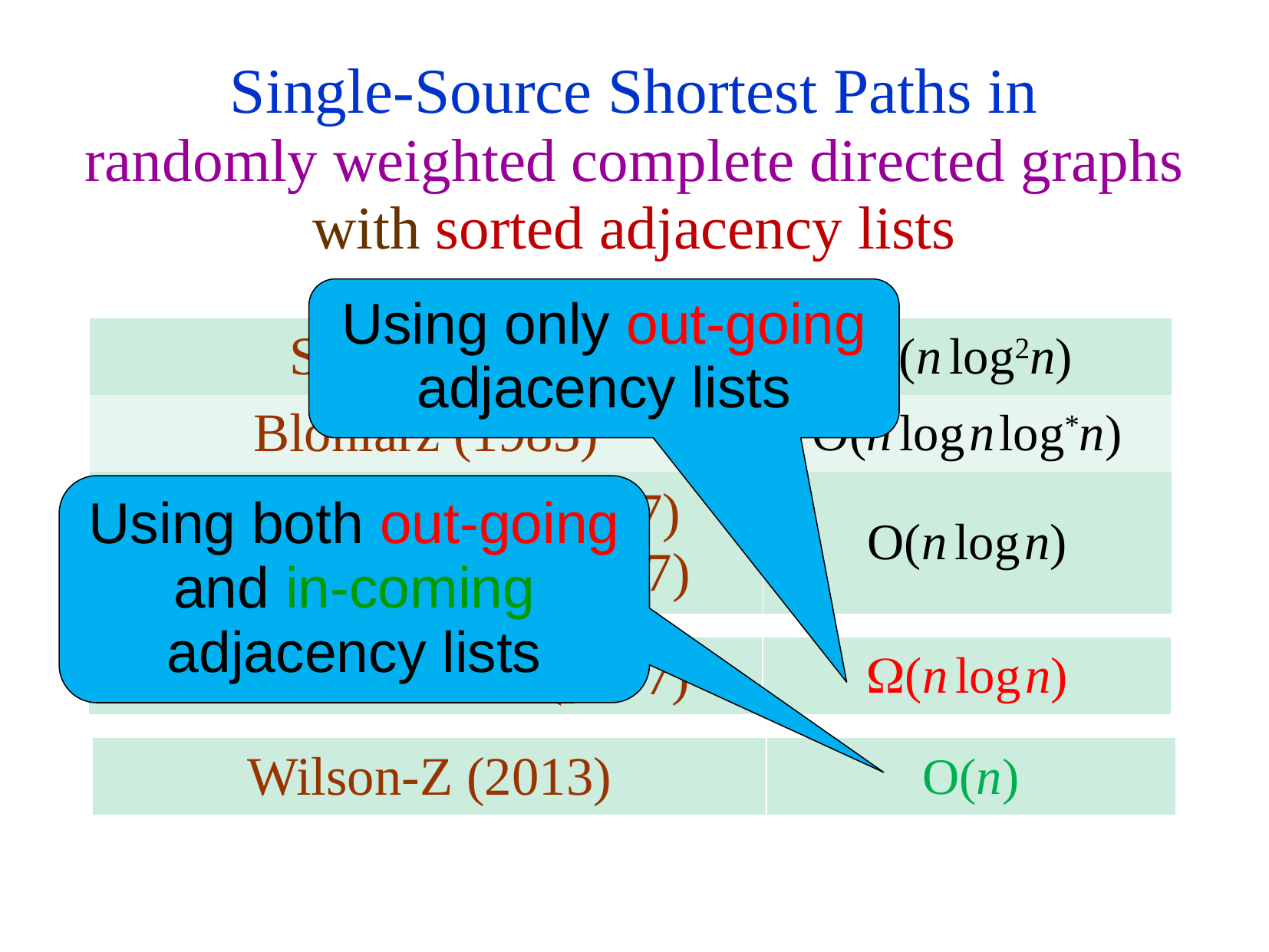

Single-Source Shortest Paths in
randomly weighted complete directed graphs
with sorted adjacency lists
Using only out-going adjacency lists
| Spira (1973) | O(n log2n) |
| --- | --- |
| Bloniarz (1983) | O(n log n log\*n) |
| Moffat-Takaoka (1987) Mehlhorn-Priebe (1997) | O(n log n) |
Using both out-going and in-coming adjacency lists
| Mehlhorn-Priebe (1997) | Ω(n log n) |
| --- | --- |
| Wilson-Z (2013) | O(n) |
| --- | --- |